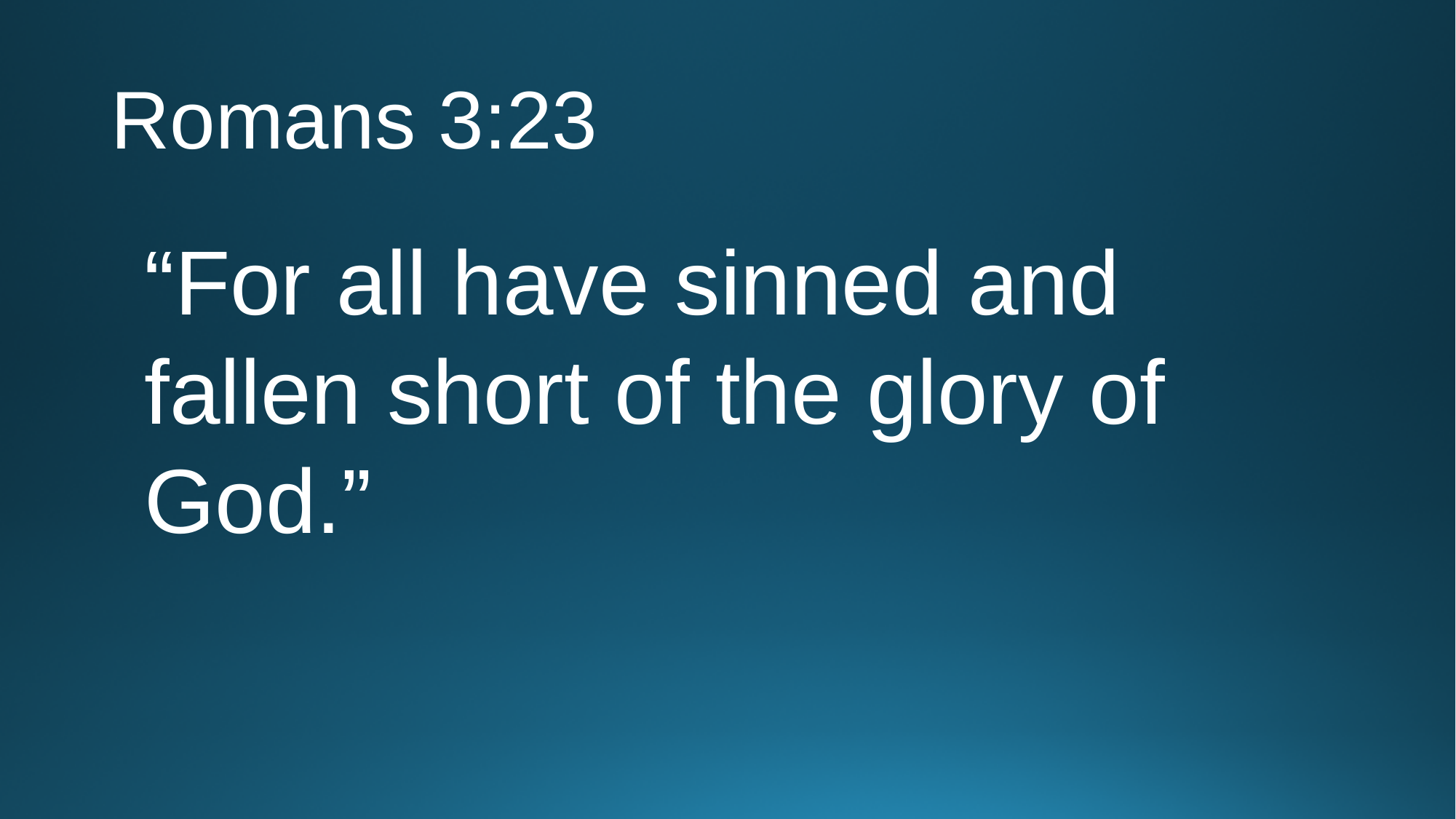

# Romans 3:23
“For all have sinned and fallen short of the glory of God.”